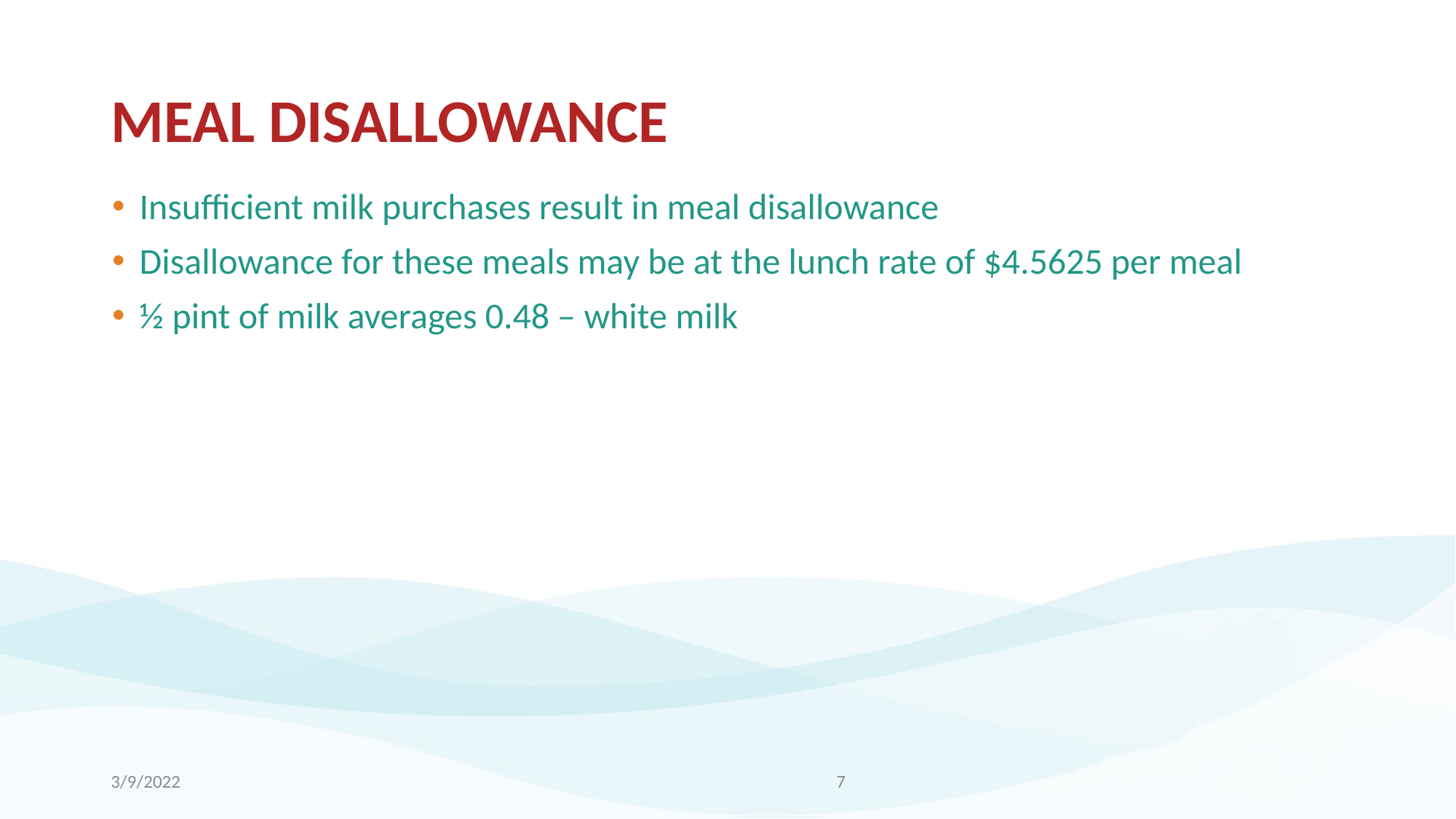

# MEAL DISALLOWANCE
Insufficient milk purchases result in meal disallowance
Disallowance for these meals may be at the lunch rate of $4.5625 per meal
½ pint of milk averages 0.48 – white milk

3/9/2022
7